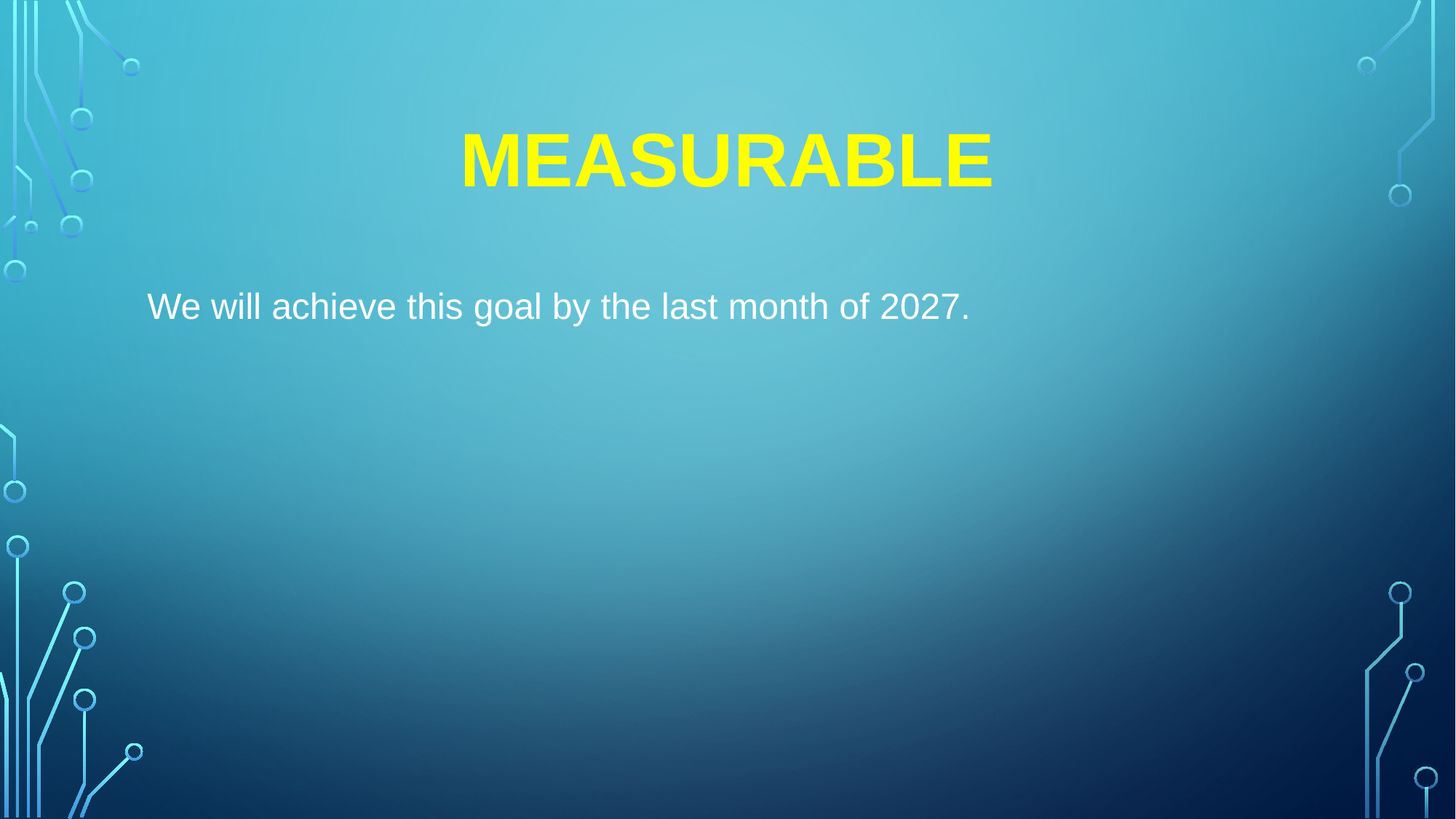

# MEASURABLE
We will achieve this goal by the last month of 2027.